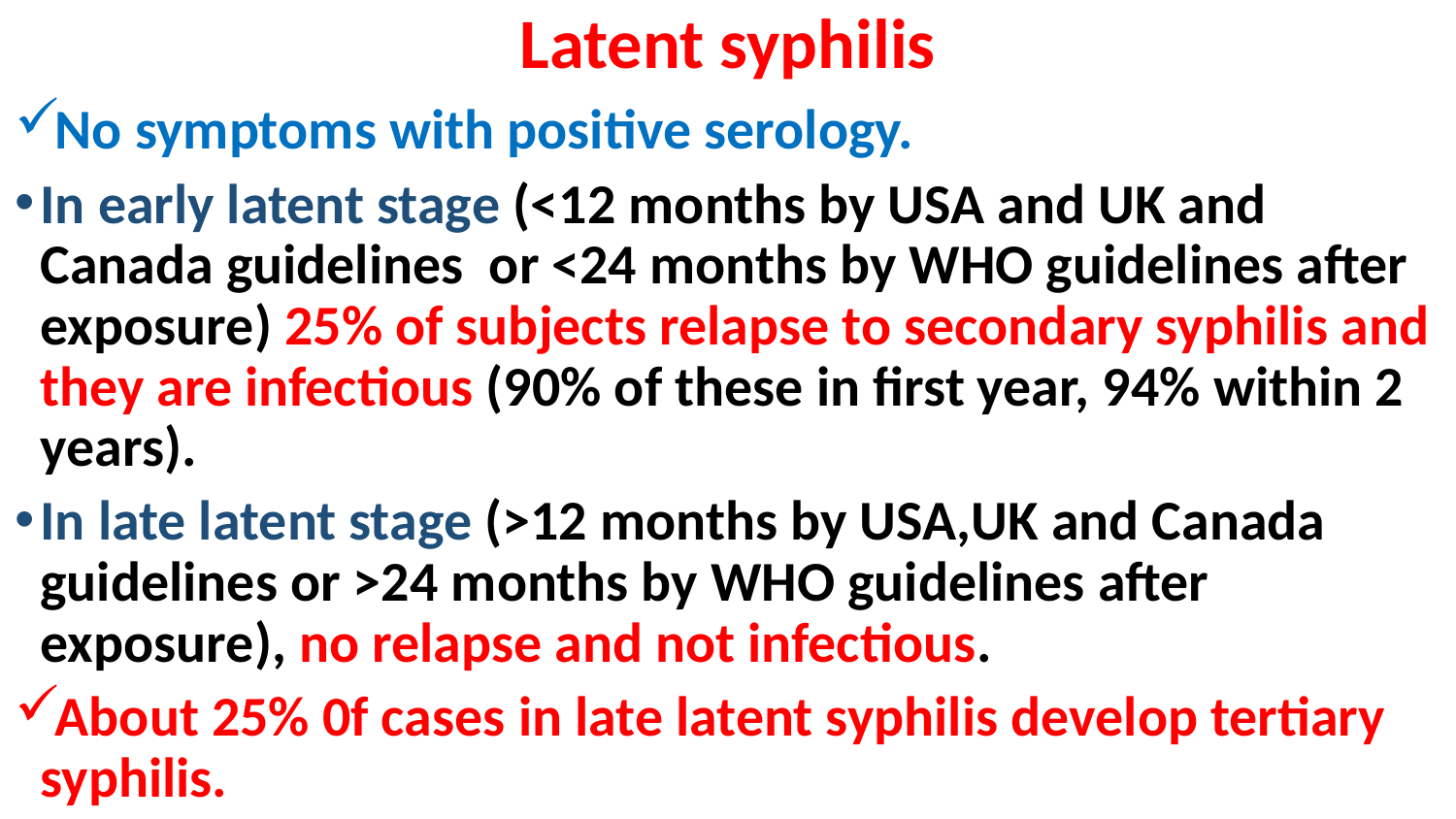

Latent syphilis
No symptoms with positive serology.
In early latent stage (<12 months by USA and UK and Canada guidelines  or <24 months by WHO guidelines after exposure) 25% of subjects relapse to secondary syphilis and they are infectious (90% of these in first year, 94% within 2 years).
In late latent stage (>12 months by USA,UK and Canada guidelines or >24 months by WHO guidelines after exposure), no relapse and not infectious.
About 25% 0f cases in late latent syphilis develop tertiary syphilis.